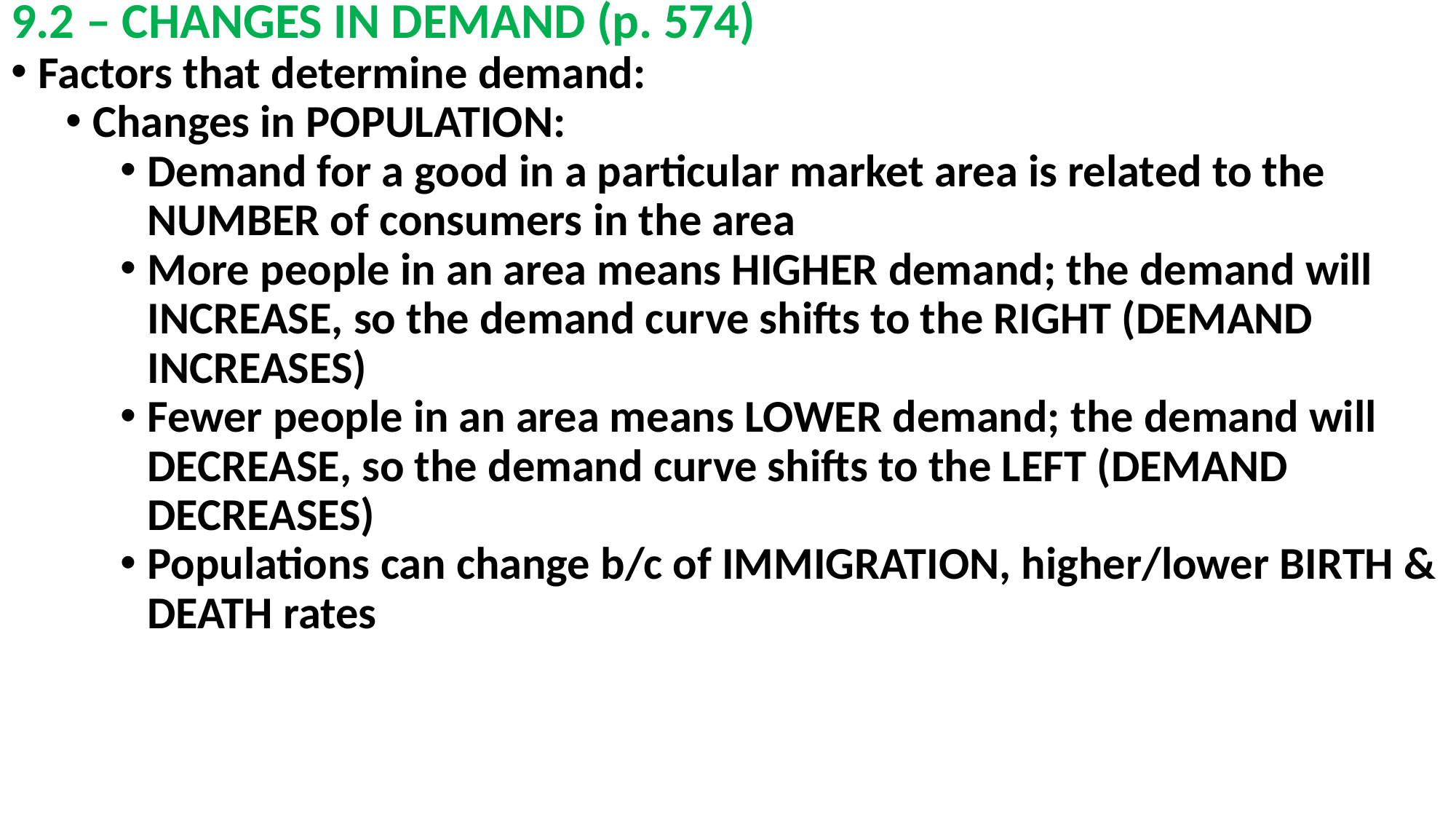

# 9.2 – CHANGES IN DEMAND (p. 574)
Factors that determine demand:
Changes in POPULATION:
Demand for a good in a particular market area is related to the NUMBER of consumers in the area
More people in an area means HIGHER demand; the demand will INCREASE, so the demand curve shifts to the RIGHT (DEMAND INCREASES)
Fewer people in an area means LOWER demand; the demand will DECREASE, so the demand curve shifts to the LEFT (DEMAND DECREASES)
Populations can change b/c of IMMIGRATION, higher/lower BIRTH & DEATH rates